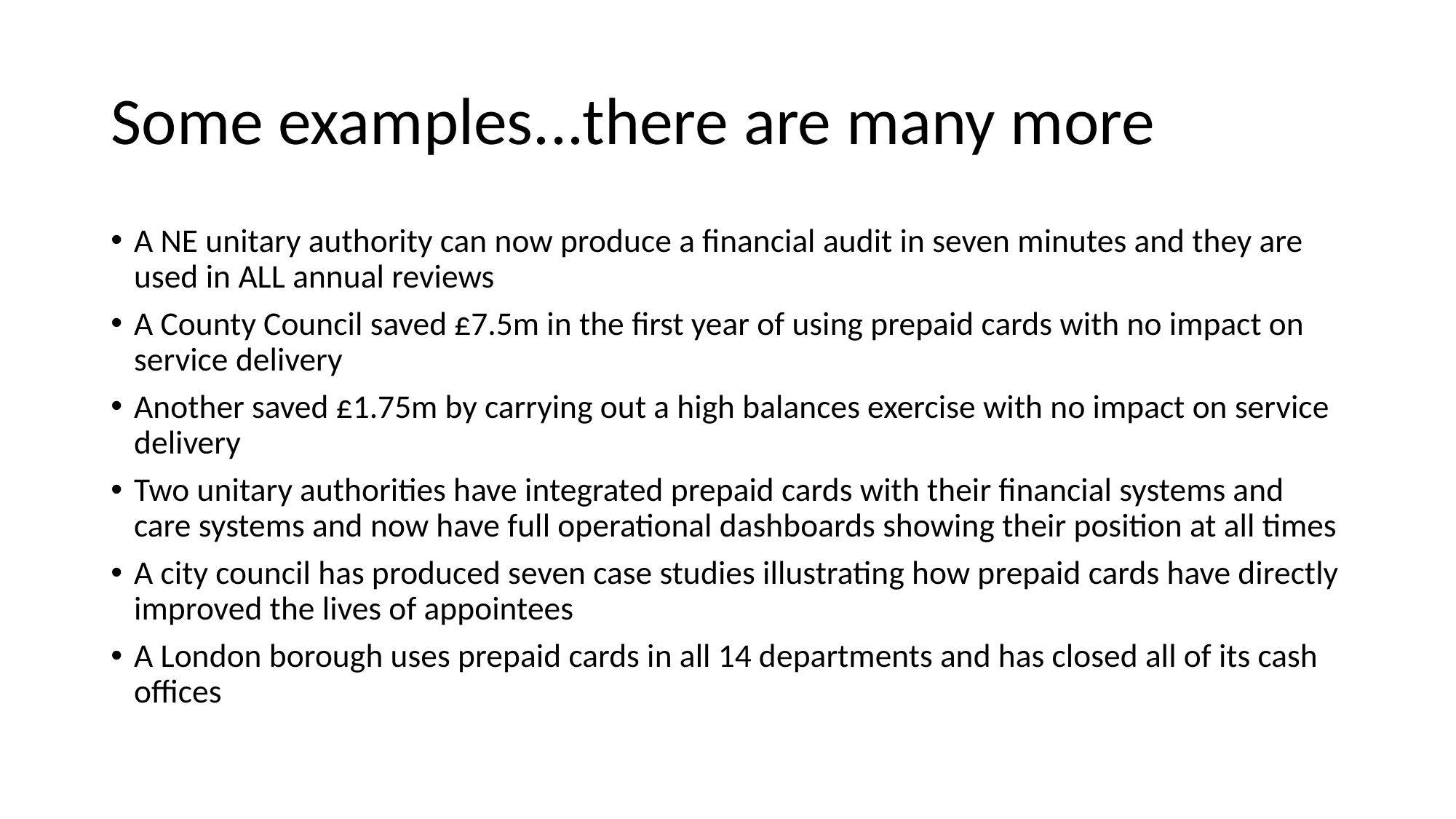

# Some examples...there are many more
A NE unitary authority can now produce a financial audit in seven minutes and they are used in ALL annual reviews
A County Council saved £7.5m in the first year of using prepaid cards with no impact on service delivery
Another saved £1.75m by carrying out a high balances exercise with no impact on service delivery
Two unitary authorities have integrated prepaid cards with their financial systems and care systems and now have full operational dashboards showing their position at all times
A city council has produced seven case studies illustrating how prepaid cards have directly improved the lives of appointees
A London borough uses prepaid cards in all 14 departments and has closed all of its cash offices